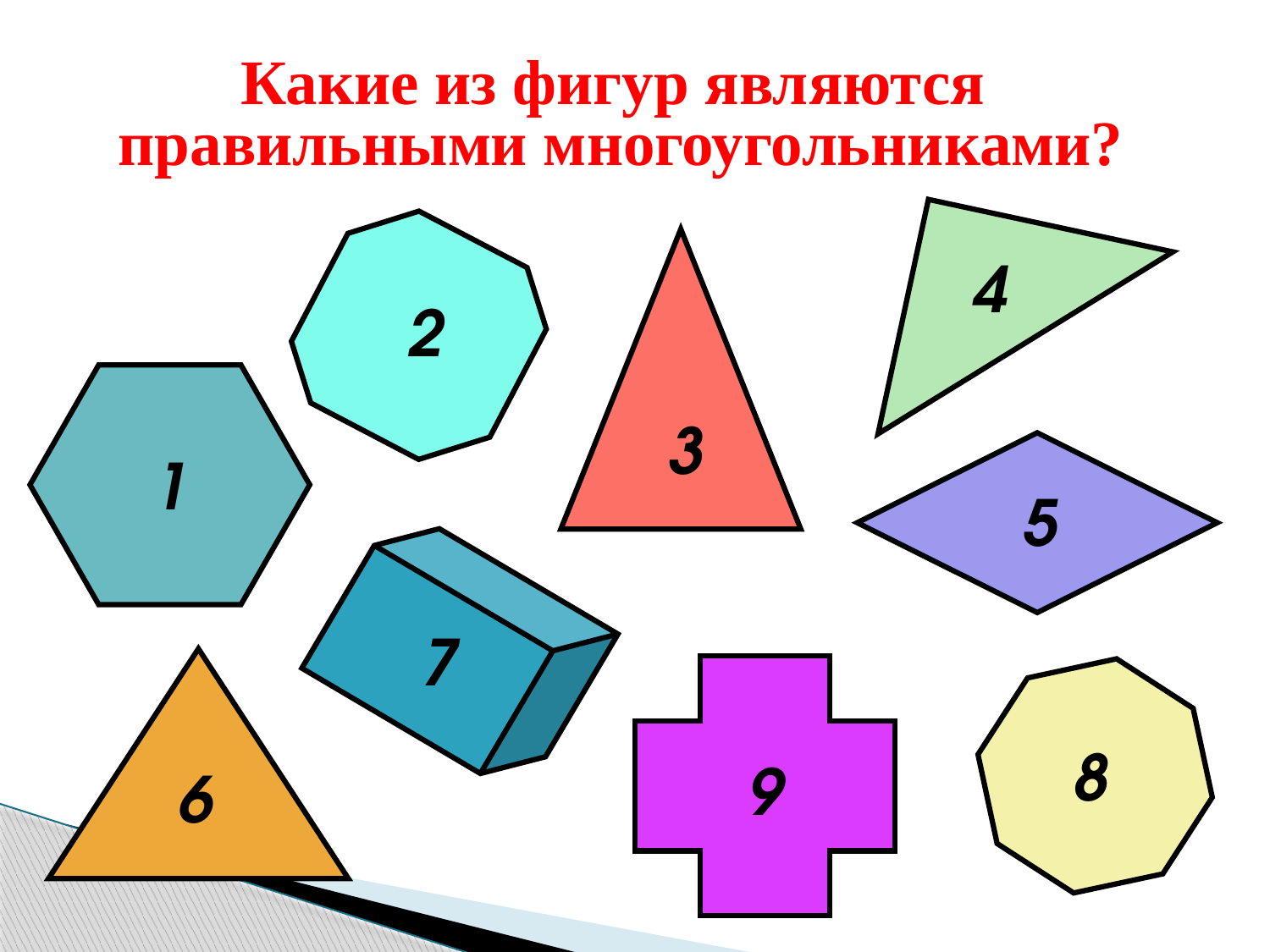

Какие из фигур являются
правильными многоугольниками?

2

4

3

1

5

7

6

9

8